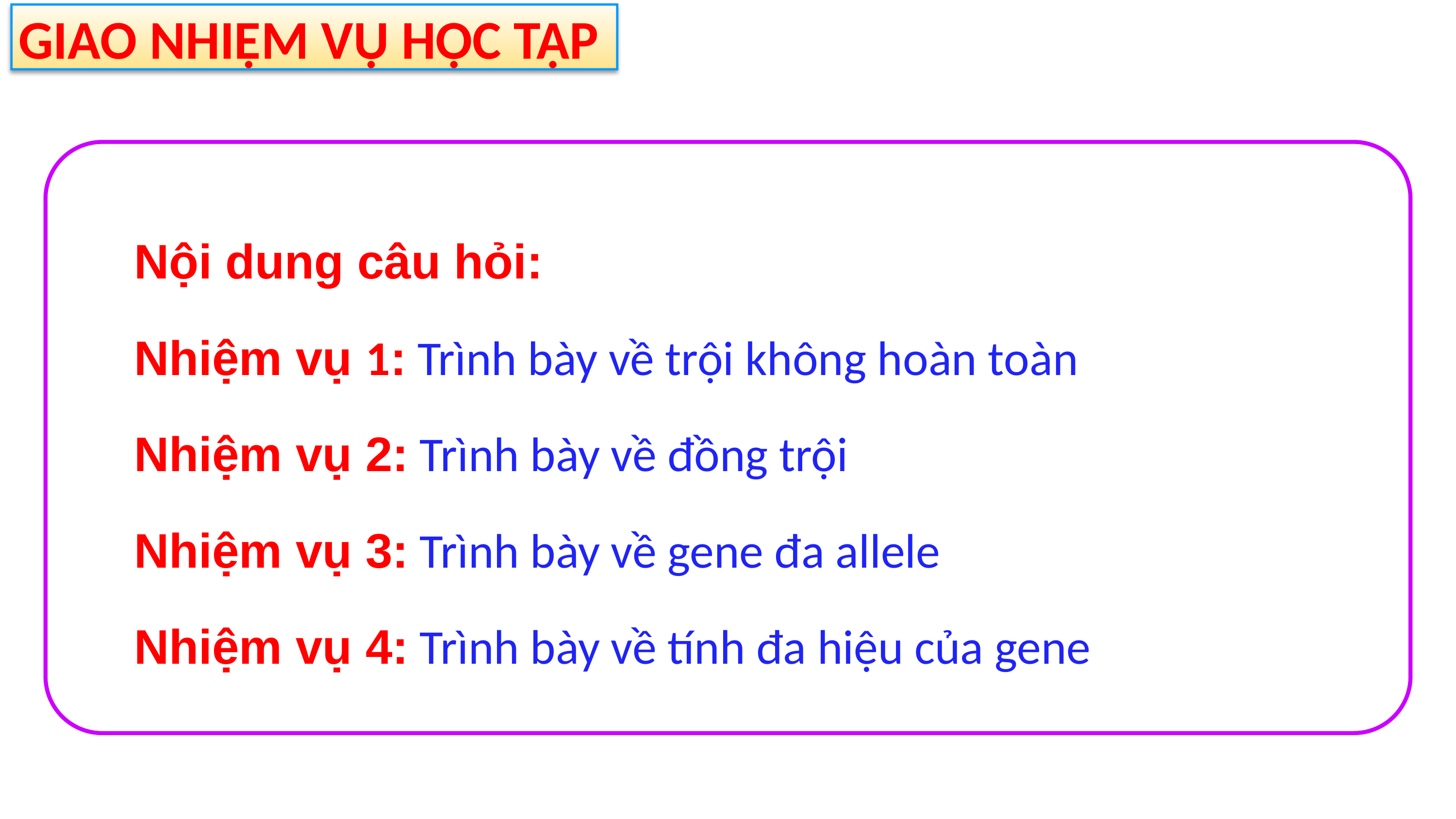

GIAO NHIỆM VỤ HỌC TẬP
Nội dung câu hỏi:
Nhiệm vụ 1: Trình bày về trội không hoàn toàn
Nhiệm vụ 2: Trình bày về đồng trội
Nhiệm vụ 3: Trình bày về gene đa allele
Nhiệm vụ 4: Trình bày về tính đa hiệu của gene